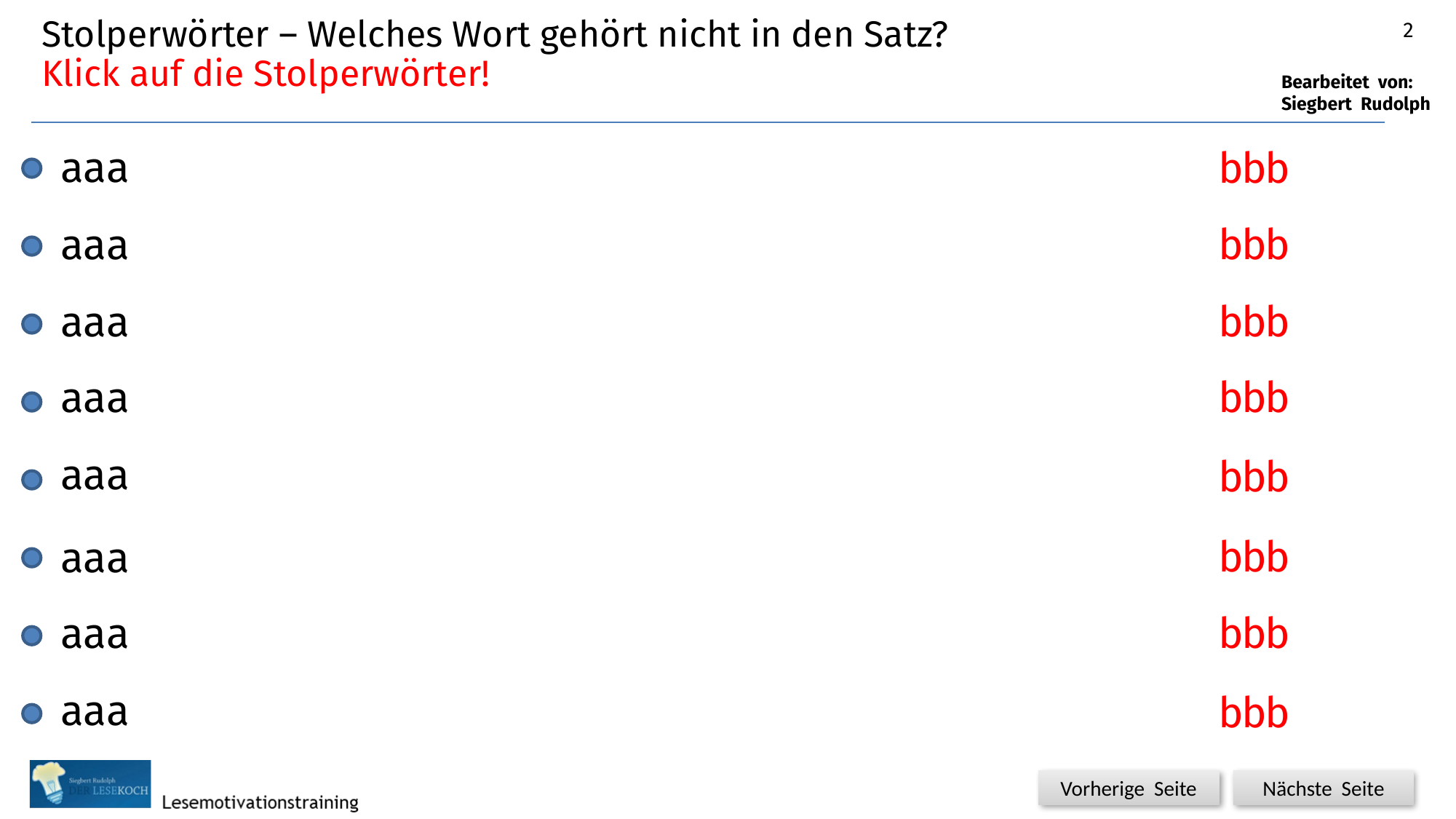

# Stolperwörter – Welches Wort gehört nicht in den Satz? Klick auf die Stolperwörter!
2
aaa
bbb

aaa
bbb

bbb
aaa

aaa
bbb

aaa
bbb

bbb
aaa

aaa
bbb

aaa
bbb